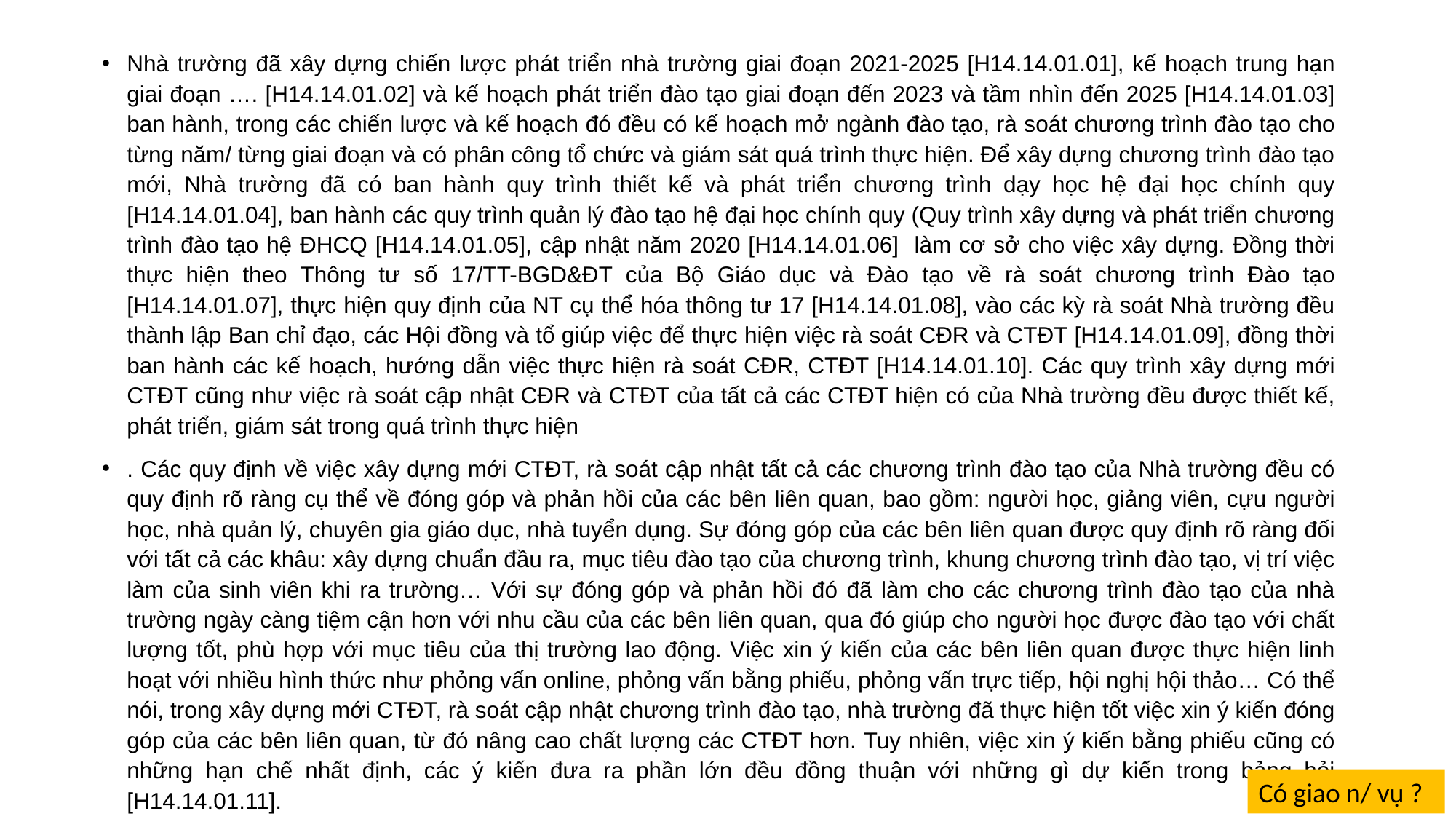

Nhà trường đã xây dựng chiến lược phát triển nhà trường giai đoạn 2021-2025 [H14.14.01.01], kế hoạch trung hạn giai đoạn …. [H14.14.01.02] và kế hoạch phát triển đào tạo giai đoạn đến 2023 và tầm nhìn đến 2025 [H14.14.01.03] ban hành, trong các chiến lược và kế hoạch đó đều có kế hoạch mở ngành đào tạo, rà soát chương trình đào tạo cho từng năm/ từng giai đoạn và có phân công tổ chức và giám sát quá trình thực hiện. Để xây dựng chương trình đào tạo mới, Nhà trường đã có ban hành quy trình thiết kế và phát triển chương trình dạy học hệ đại học chính quy [H14.14.01.04], ban hành các quy trình quản lý đào tạo hệ đại học chính quy (Quy trình xây dựng và phát triển chương trình đào tạo hệ ĐHCQ [H14.14.01.05], cập nhật năm 2020 [H14.14.01.06]  làm cơ sở cho việc xây dựng. Đồng thời thực hiện theo Thông tư số 17/TT-BGD&ĐT của Bộ Giáo dục và Đào tạo về rà soát chương trình Đào tạo [H14.14.01.07], thực hiện quy định của NT cụ thể hóa thông tư 17 [H14.14.01.08], vào các kỳ rà soát Nhà trường đều thành lập Ban chỉ đạo, các Hội đồng và tổ giúp việc để thực hiện việc rà soát CĐR và CTĐT [H14.14.01.09], đồng thời ban hành các kế hoạch, hướng dẫn việc thực hiện rà soát CĐR, CTĐT [H14.14.01.10]. Các quy trình xây dựng mới CTĐT cũng như việc rà soát cập nhật CĐR và CTĐT của tất cả các CTĐT hiện có của Nhà trường đều được thiết kế, phát triển, giám sát trong quá trình thực hiện
. Các quy định về việc xây dựng mới CTĐT, rà soát cập nhật tất cả các chương trình đào tạo của Nhà trường đều có quy định rõ ràng cụ thể về đóng góp và phản hồi của các bên liên quan, bao gồm: người học, giảng viên, cựu người học, nhà quản lý, chuyên gia giáo dục, nhà tuyển dụng. Sự đóng góp của các bên liên quan được quy định rõ ràng đối với tất cả các khâu: xây dựng chuẩn đầu ra, mục tiêu đào tạo của chương trình, khung chương trình đào tạo, vị trí việc làm của sinh viên khi ra trường… Với sự đóng góp và phản hồi đó đã làm cho các chương trình đào tạo của nhà trường ngày càng tiệm cận hơn với nhu cầu của các bên liên quan, qua đó giúp cho người học được đào tạo với chất lượng tốt, phù hợp với mục tiêu của thị trường lao động. Việc xin ý kiến của các bên liên quan được thực hiện linh hoạt với nhiều hình thức như phỏng vấn online, phỏng vấn bằng phiếu, phỏng vấn trực tiếp, hội nghị hội thảo… Có thể nói, trong xây dựng mới CTĐT, rà soát cập nhật chương trình đào tạo, nhà trường đã thực hiện tốt việc xin ý kiến đóng góp của các bên liên quan, từ đó nâng cao chất lượng các CTĐT hơn. Tuy nhiên, việc xin ý kiến bằng phiếu cũng có những hạn chế nhất định, các ý kiến đưa ra phần lớn đều đồng thuận với những gì dự kiến trong bảng hỏi [H14.14.01.11].

Có giao n/ vụ ?